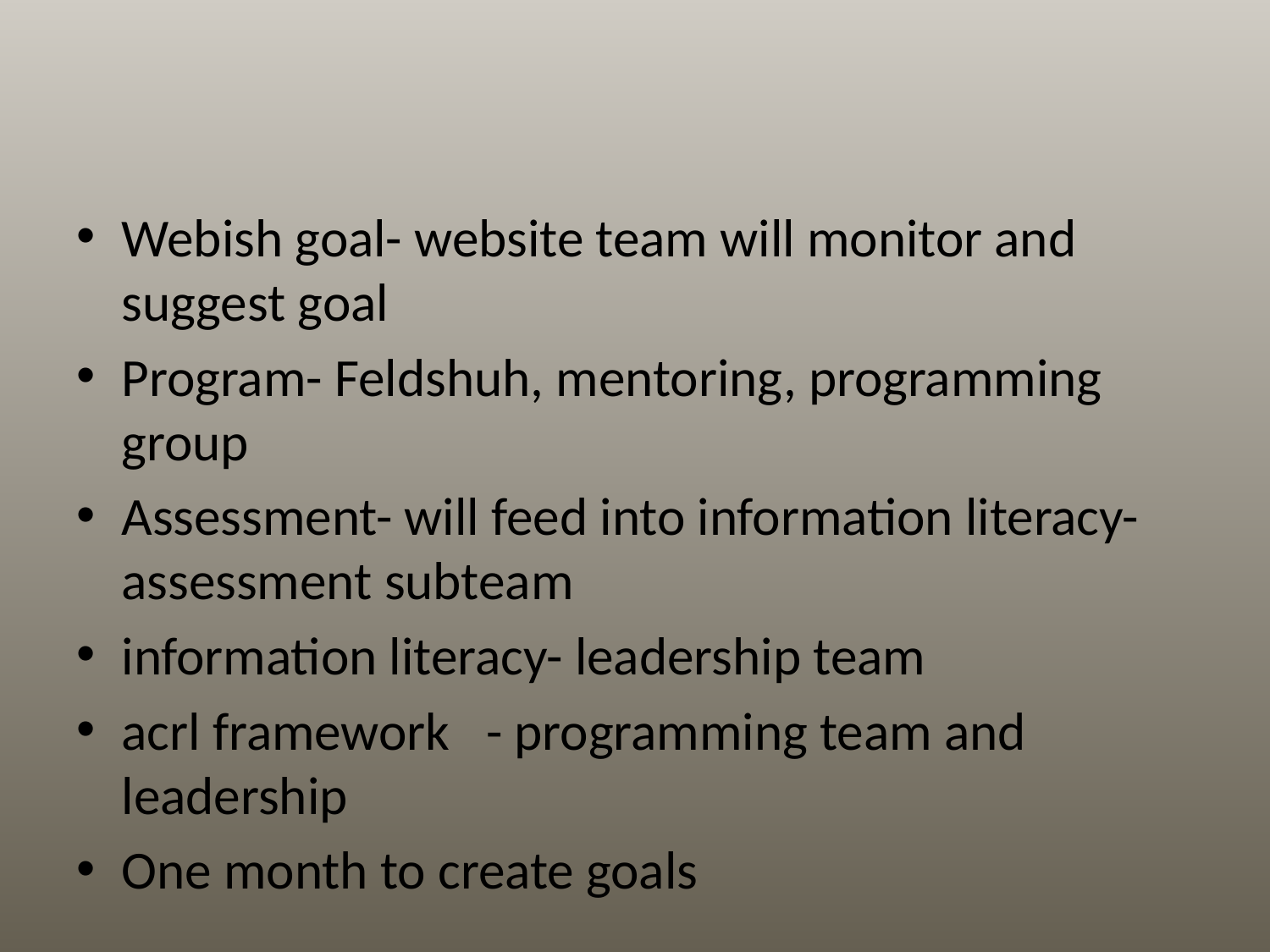

#
Webish goal- website team will monitor and suggest goal
Program- Feldshuh, mentoring, programming group
Assessment- will feed into information literacy- assessment subteam
information literacy- leadership team
acrl framework   - programming team and leadership
One month to create goals